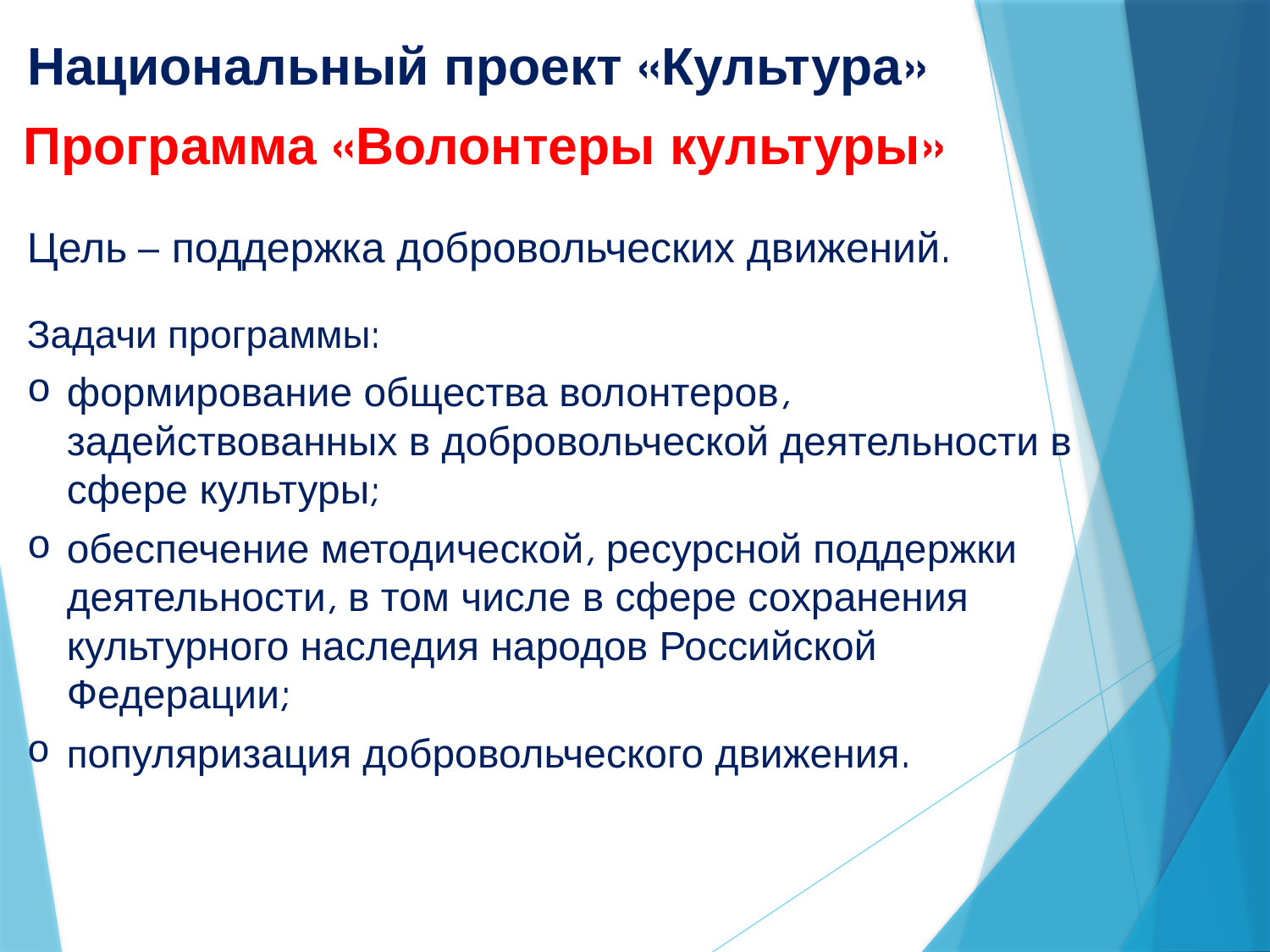

# Национальный проект «Культура»
Программа «Волонтеры культуры»

Цель – поддержка добровольческих движений.

Задачи программы:

формирование общества волонтеров, задействованных в добровольческой деятельности в сфере культуры;

обеспечение методической, ресурсной поддержки деятельности, в том числе в сфере сохранения культурного наследия народов Российской Федерации;

популяризация добровольческого движения.